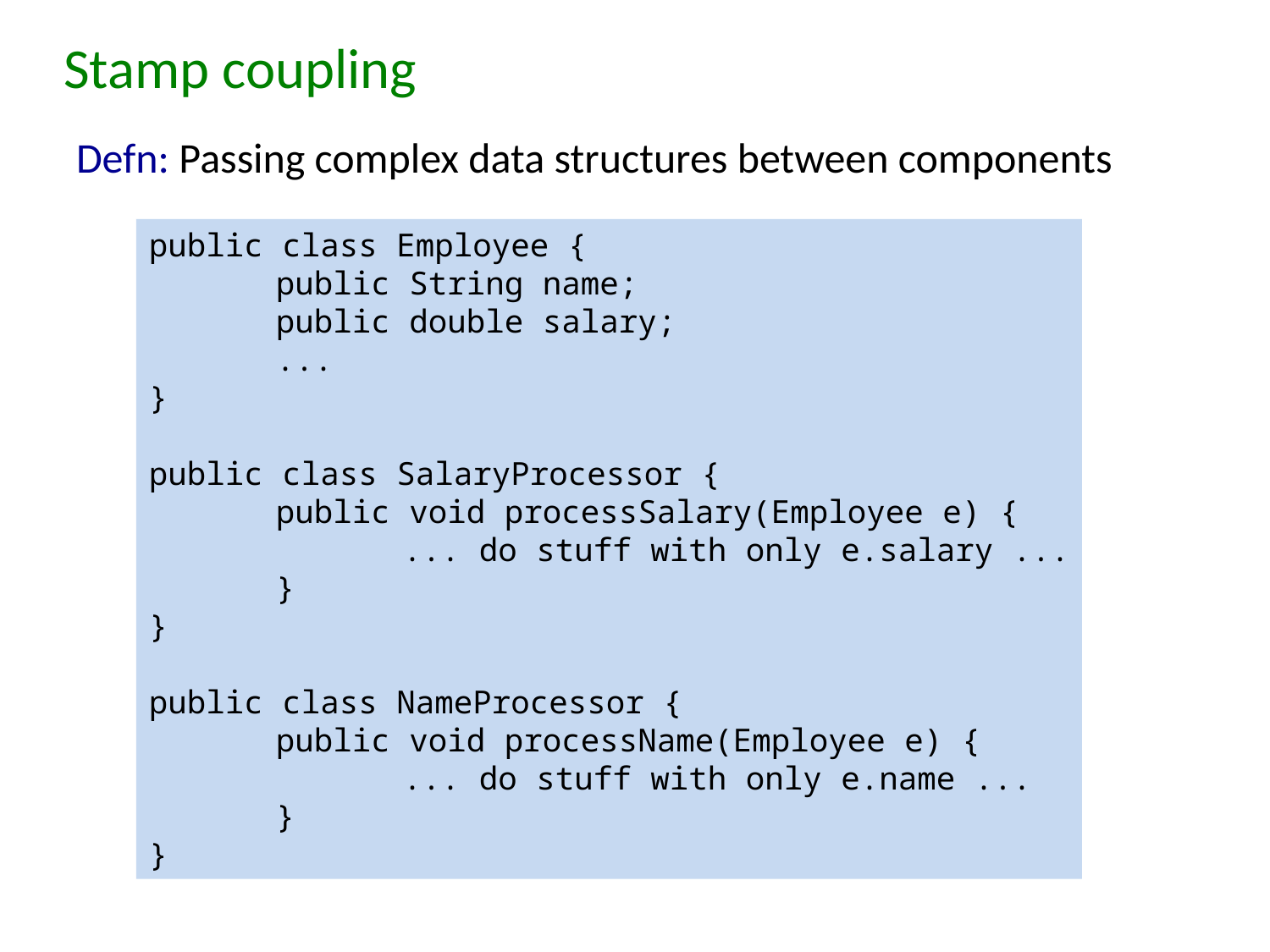

# Stamp coupling
Defn: Passing complex data structures between components
public class Employee {
	public String name;
	public double salary;
	...
}

public class SalaryProcessor {
	public void processSalary(Employee e) {
		... do stuff with only e.salary ...
	}
}

public class NameProcessor {
	public void processName(Employee e) {
		... do stuff with only e.name ...
	}
}